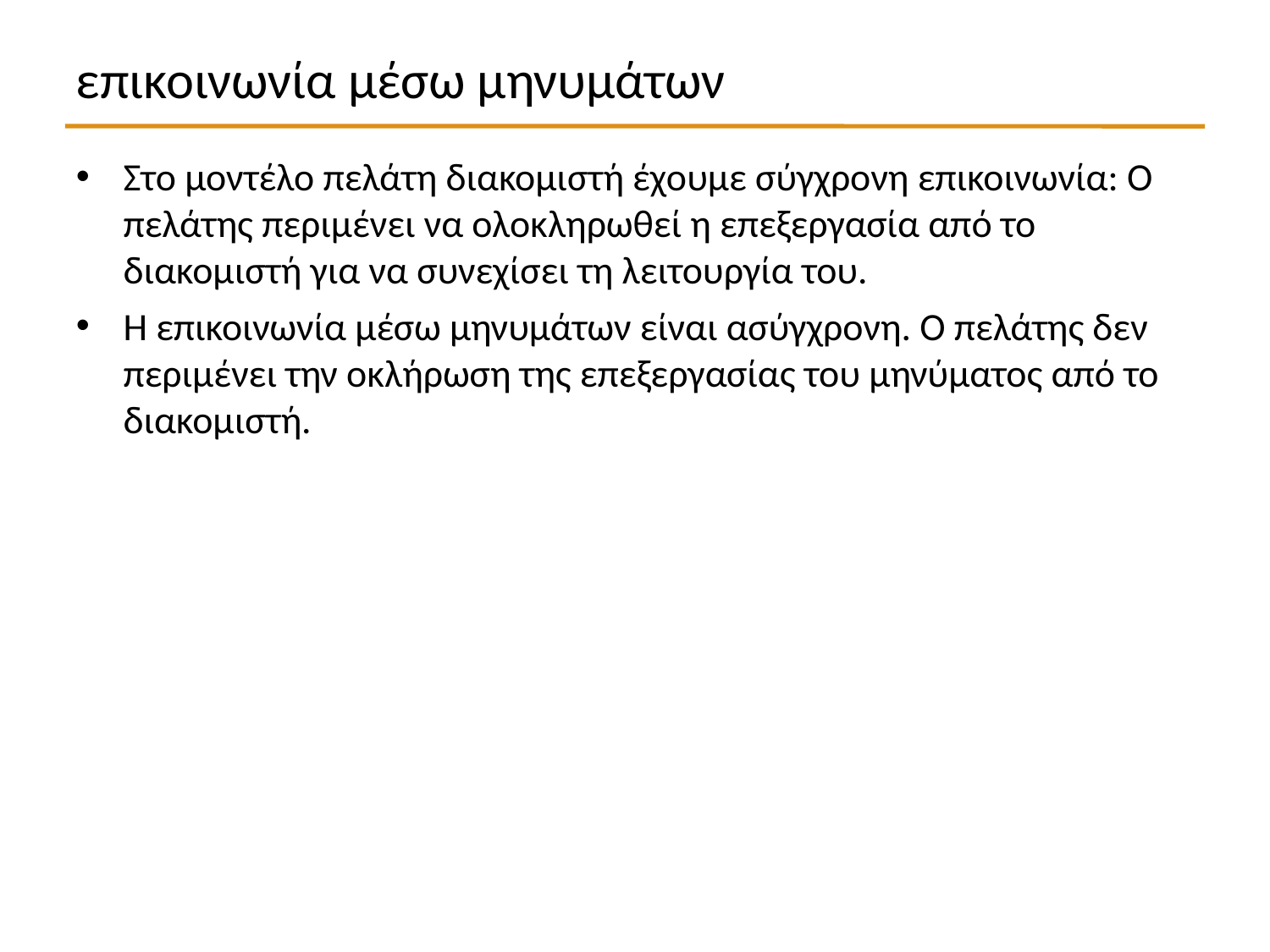

επικοινωνία μέσω μηνυμάτων
Στο μοντέλο πελάτη διακομιστή έχουμε σύγχρονη επικοινωνία: Ο πελάτης περιμένει να ολοκληρωθεί η επεξεργασία από το διακομιστή για να συνεχίσει τη λειτουργία του.
Η επικοινωνία μέσω μηνυμάτων είναι ασύγχρονη. Ο πελάτης δεν περιμένει την οκλήρωση της επεξεργασίας του μηνύματος από το διακομιστή.